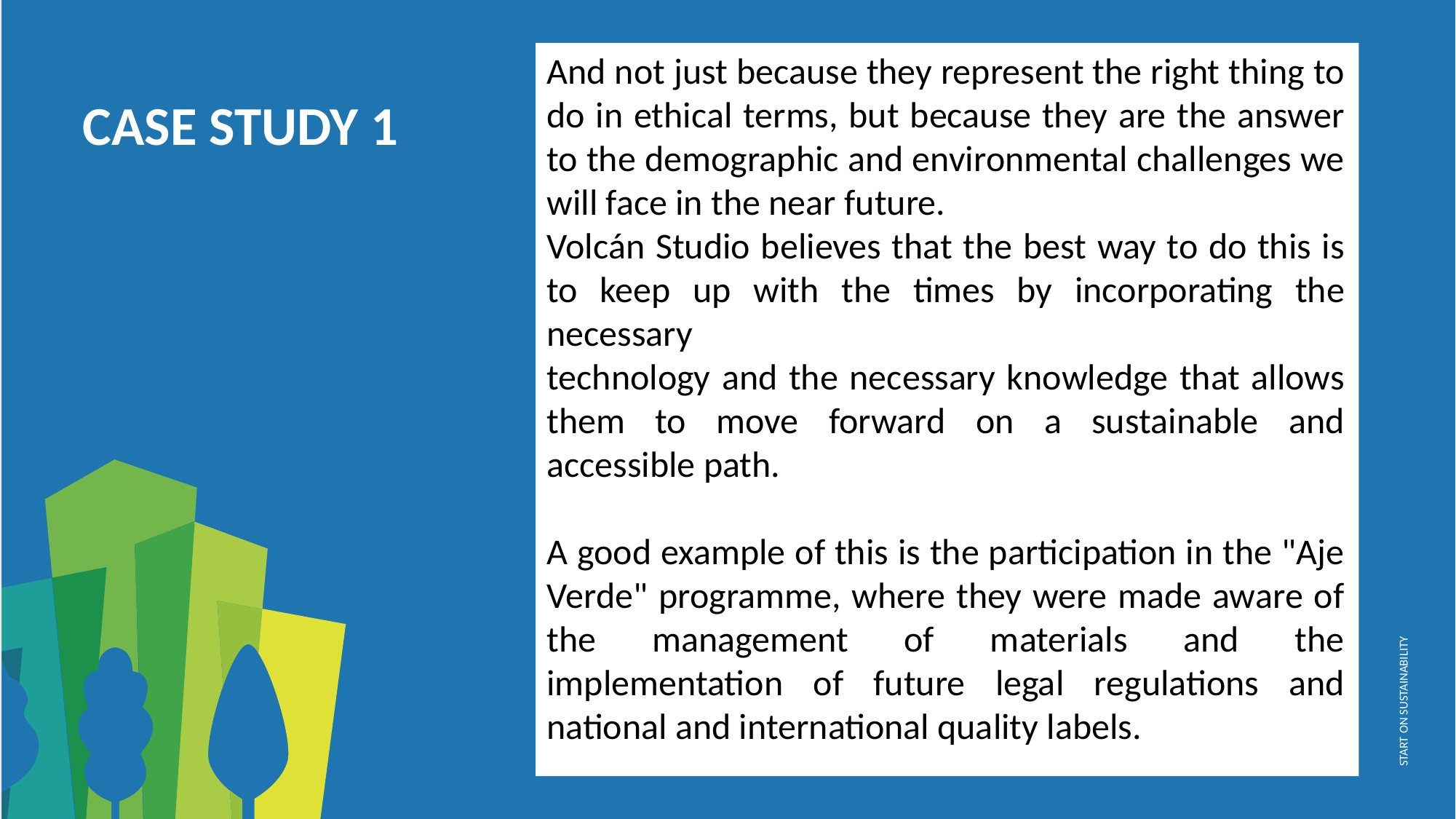

And not just because they represent the right thing to do in ethical terms, but because they are the answer to the demographic and environmental challenges we will face in the near future.
Volcán Studio believes that the best way to do this is to keep up with the times by incorporating the necessary
technology and the necessary knowledge that allows them to move forward on a sustainable and accessible path.

A good example of this is the participation in the "Aje Verde" programme, where they were made aware of the management of materials and the implementation of future legal regulations and national and international quality labels.

CASE STUDY 1